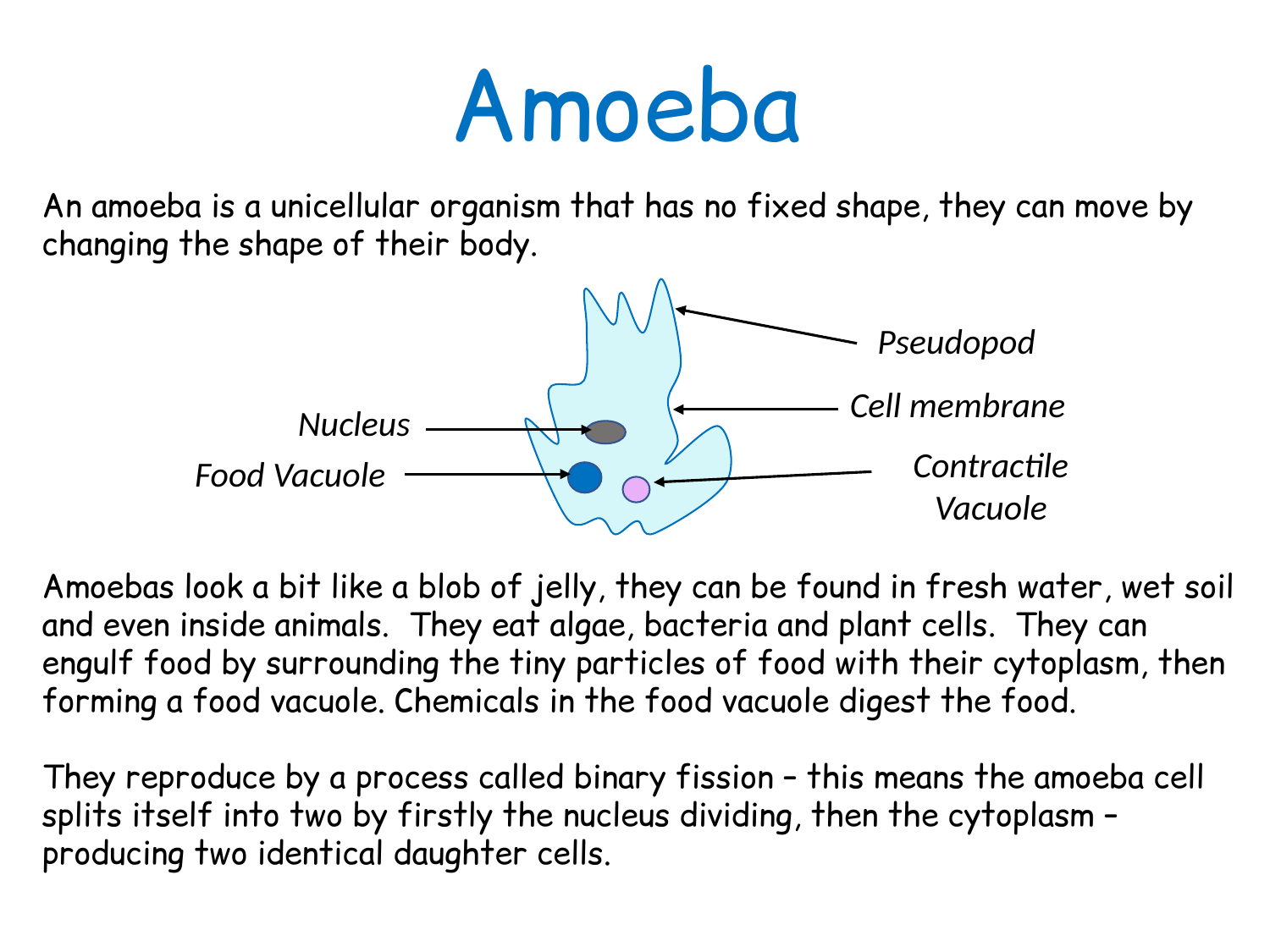

Amoeba
An amoeba is a unicellular organism that has no fixed shape, they can move by changing the shape of their body.

Amoebas look a bit like a blob of jelly, they can be found in fresh water, wet soil and even inside animals.  They eat algae, bacteria and plant cells.  They can engulf food by surrounding the tiny particles of food with their cytoplasm, then forming a food vacuole. Chemicals in the food vacuole digest the food.

They reproduce by a process called binary fission – this means the amoeba cell splits itself into two by firstly the nucleus dividing, then the cytoplasm – producing two identical daughter cells.

Pseudopod
Cell membrane
Nucleus

Contractile Vacuole
Food Vacuole